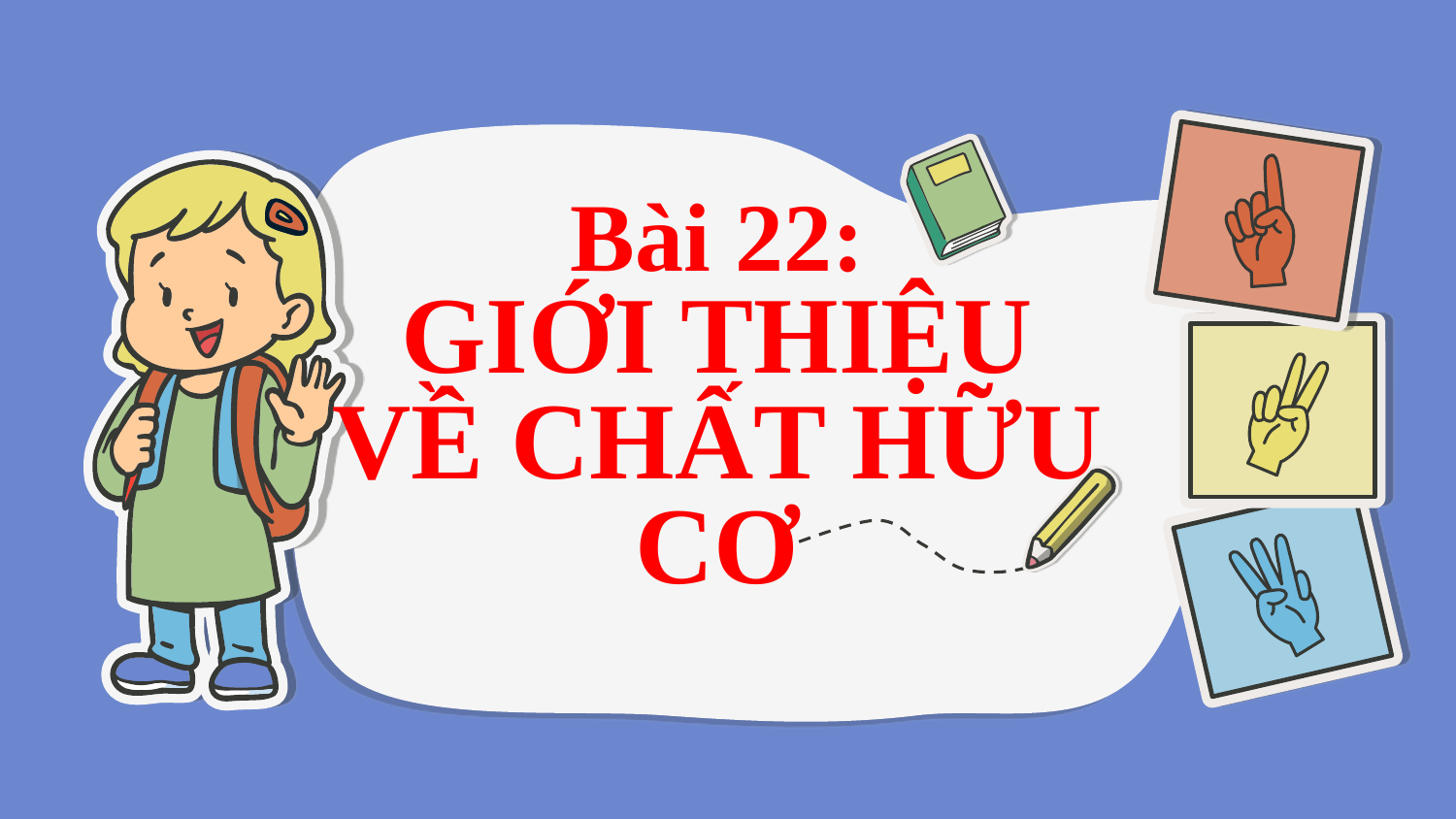

# Bài 22: GIỚI THIỆU VỀ CHẤT HỮU CƠ